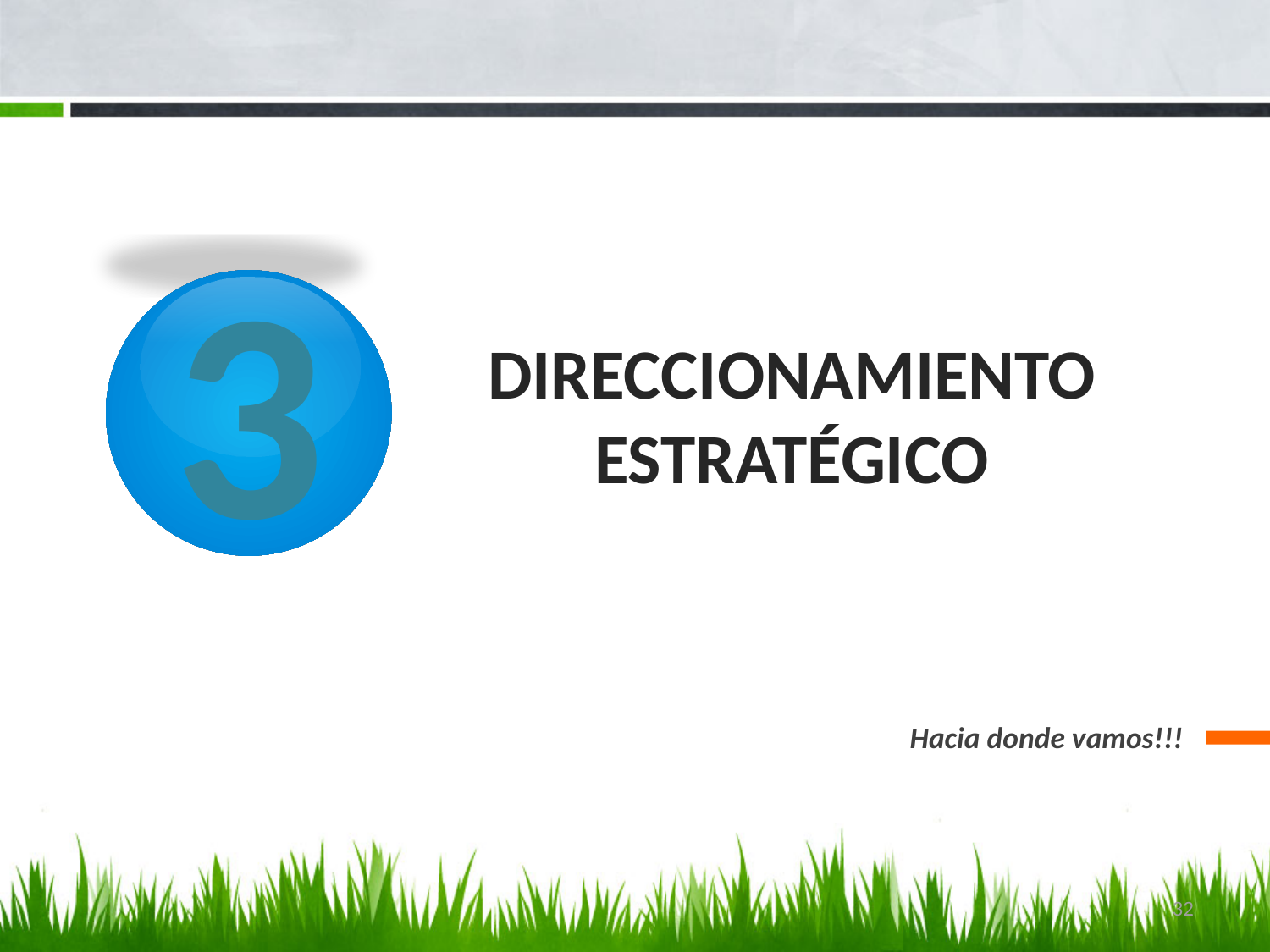

3

# DIRECCIONAMIENTO ESTRATÉGICO
Hacia donde vamos!!!
32